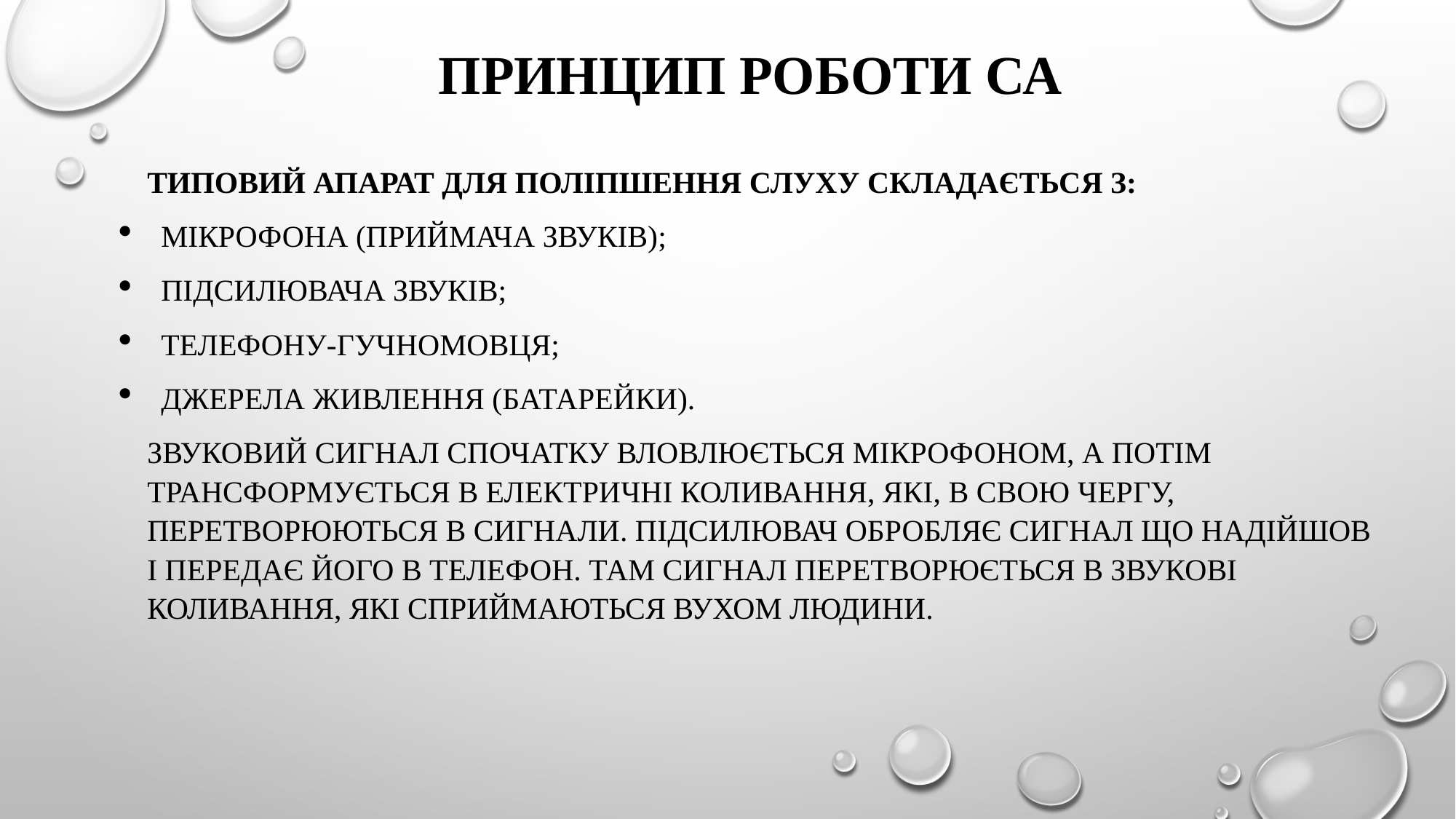

# Принцип роботи са
Типовий апарат для поліпшення слуху складається з:
мікрофона (приймача звуків);
підсилювача звуків;
телефону-гучномовця;
джерела живлення (батарейки).
Звуковий сигнал спочатку вловлюється мікрофоном, а потім трансформується в електричні коливання, які, в свою чергу, перетворюються в сигнали. Підсилювач обробляє сигнал що надійшов і передає його в телефон. Там сигнал перетворюється в звукові коливання, які сприймаються вухом людини.